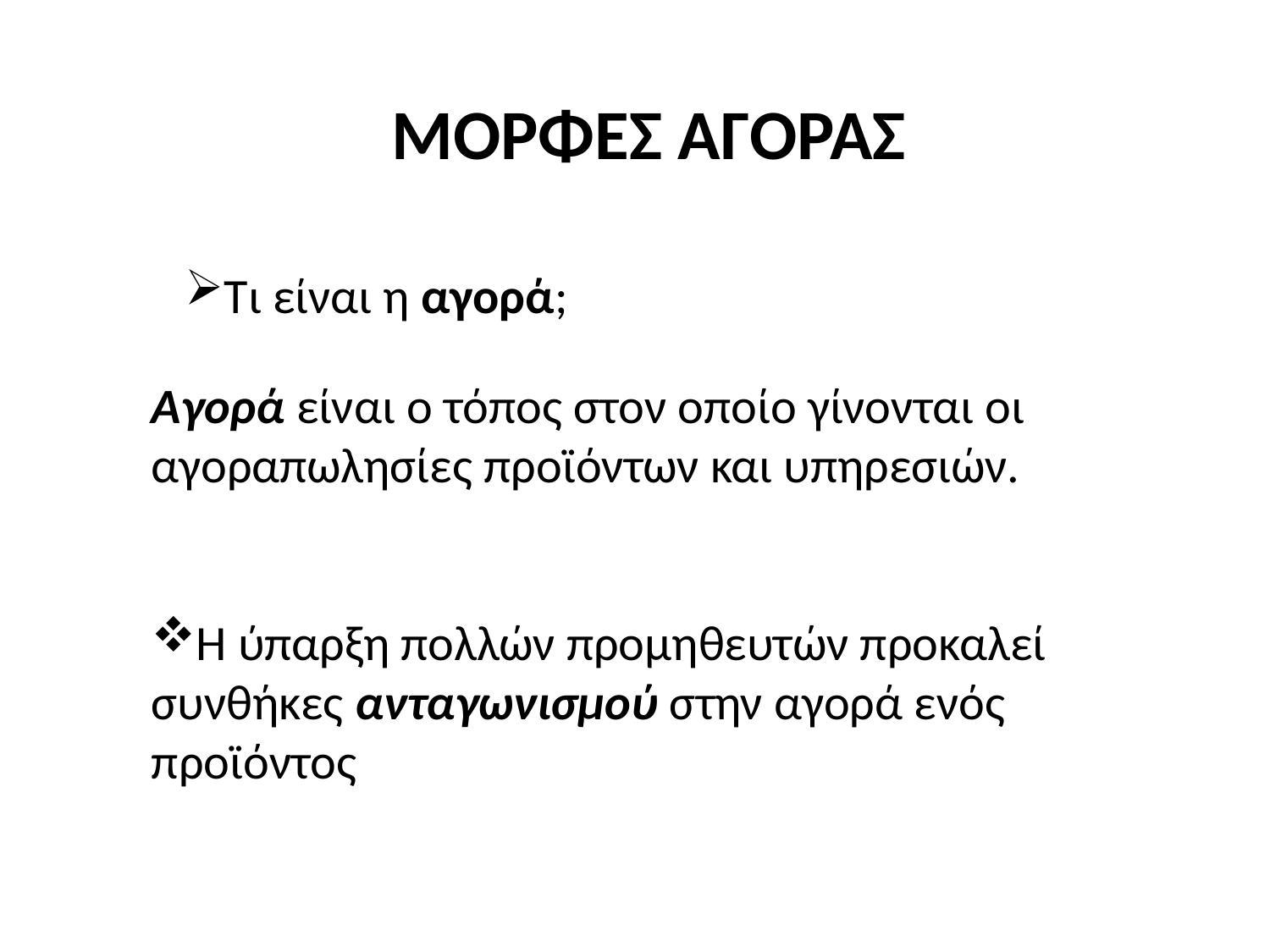

# ΜΟΡΦΕΣ ΑΓΟΡΑΣ
Τι είναι η αγορά;

Αγορά είναι ο τόπος στον οποίο γίνονται οι αγοραπωλησίες προϊόντων και υπηρεσιών.

Η ύπαρξη πολλών προμηθευτών προκαλεί συνθήκες ανταγωνισμού στην αγορά ενός προϊόντος